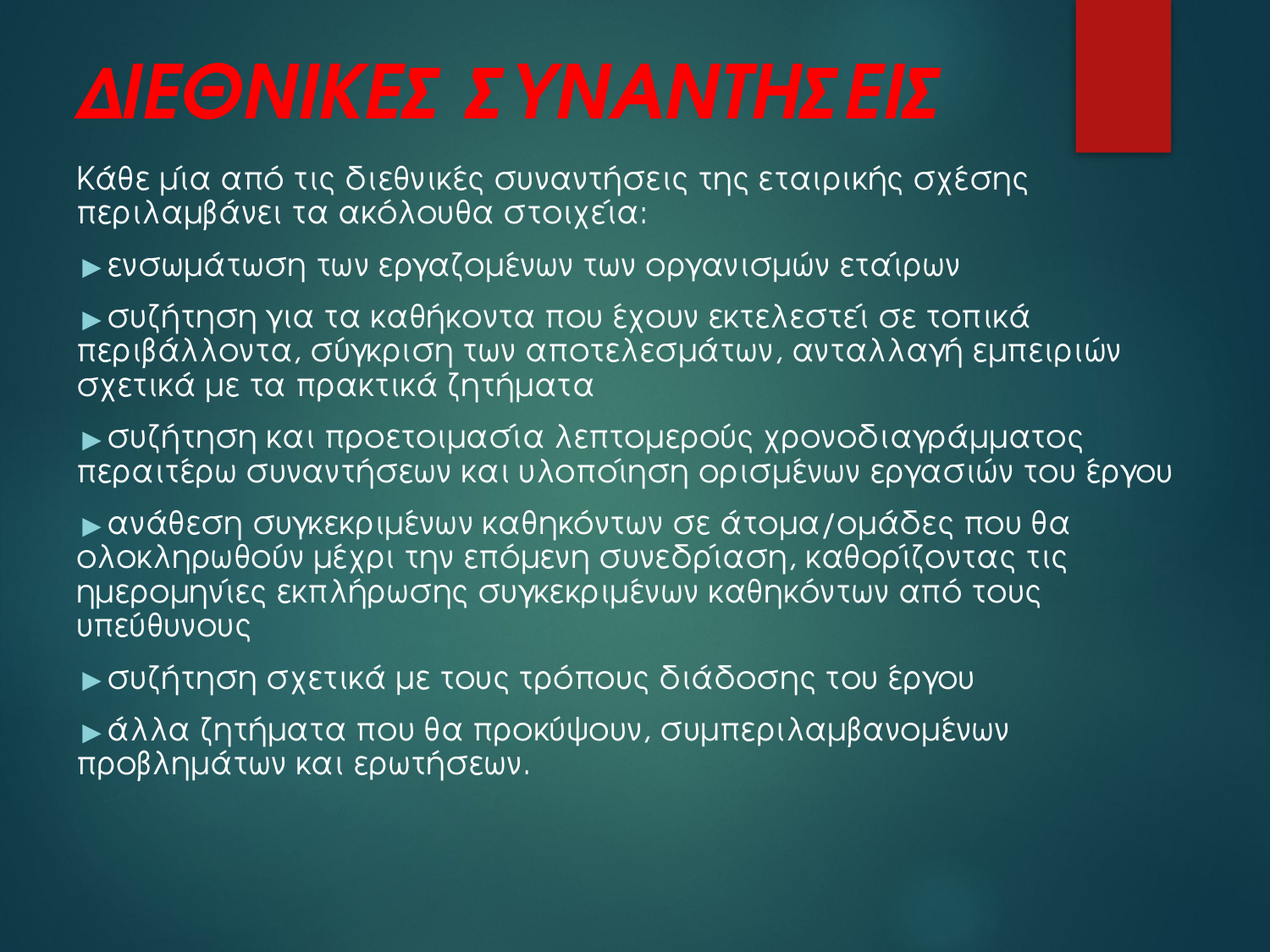

# ΔΙΕΘΝΙΚΕΣ ΣΥΝΑΝΤΗΣΕΙΣ
Κάθε μία από τις διεθνικές συναντήσεις της εταιρικής σχέσης περιλαμβάνει τα ακόλουθα στοιχεία:
ενσωμάτωση των εργαζομένων των οργανισμών εταίρων
συζήτηση για τα καθήκοντα που έχουν εκτελεστεί σε τοπικά περιβάλλοντα, σύγκριση των αποτελεσμάτων, ανταλλαγή εμπειριών σχετικά με τα πρακτικά ζητήματα
συζήτηση και προετοιμασία λεπτομερούς χρονοδιαγράμματος περαιτέρω συναντήσεων και υλοποίηση ορισμένων εργασιών του έργου
ανάθεση συγκεκριμένων καθηκόντων σε άτομα/ομάδες που θα ολοκληρωθούν μέχρι την επόμενη συνεδρίαση, καθορίζοντας τις ημερομηνίες εκπλήρωσης συγκεκριμένων καθηκόντων από τους υπεύθυνους
συζήτηση σχετικά με τους τρόπους διάδοσης του έργου
άλλα ζητήματα που θα προκύψουν, συμπεριλαμβανομένων προβλημάτων και ερωτήσεων.